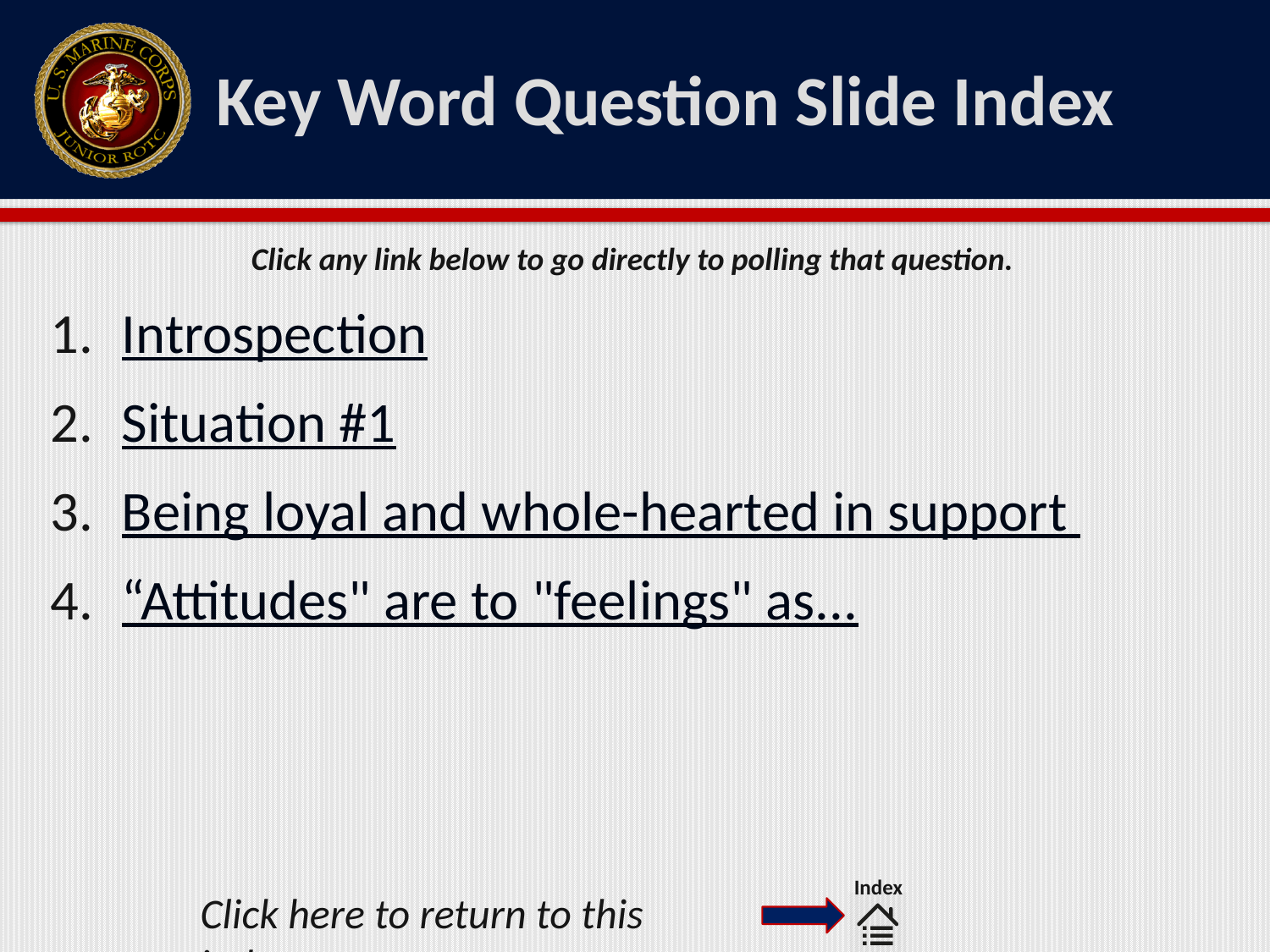

# Key Word Question Slide Index
Introspection
Situation #1
Being loyal and whole-hearted in support
“Attitudes" are to "feelings" as...